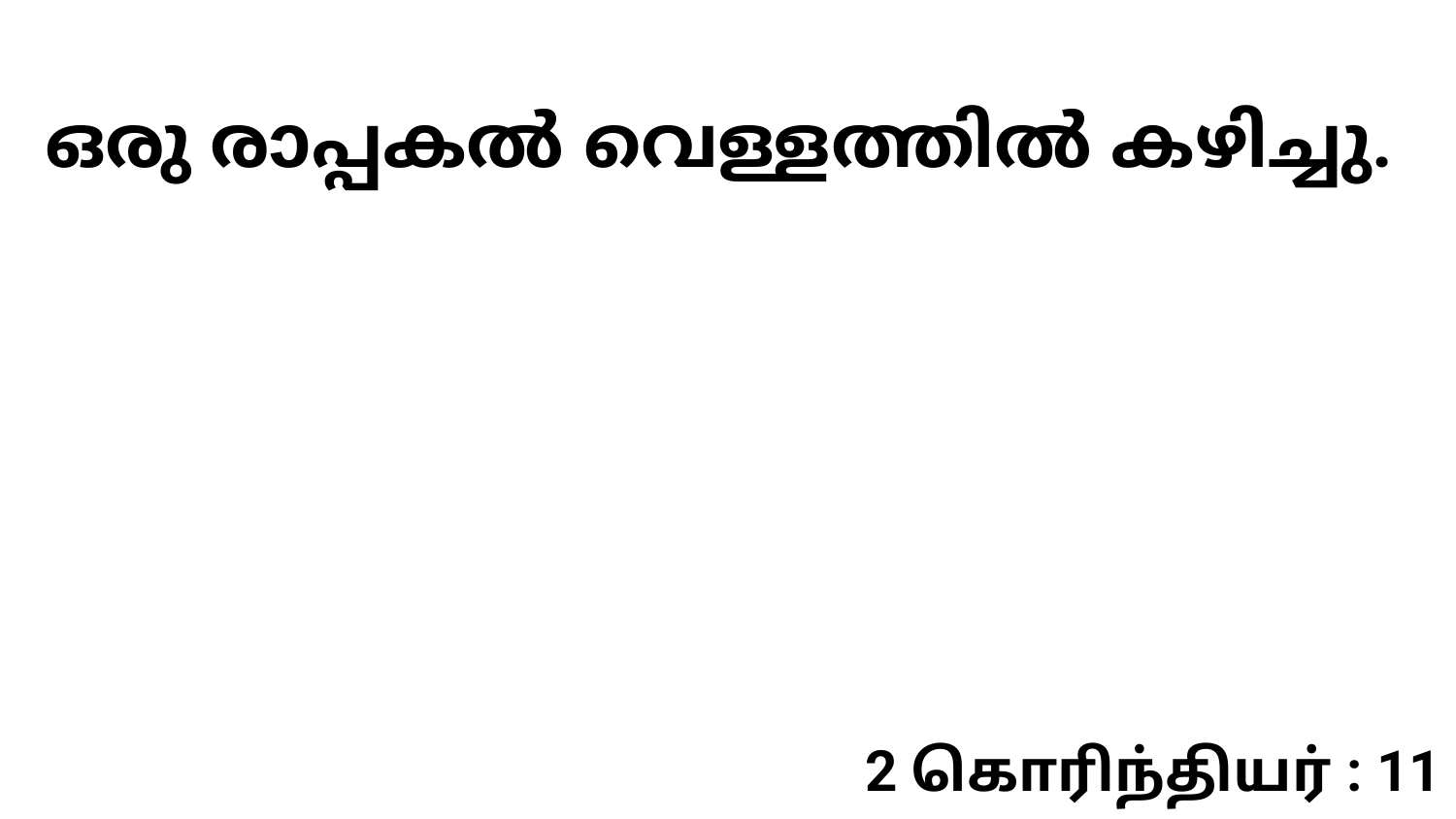

ഒരു രാപ്പകൽ വെള്ളത്തിൽ കഴിച്ചു.
2 கொரிந்தியர் : 11